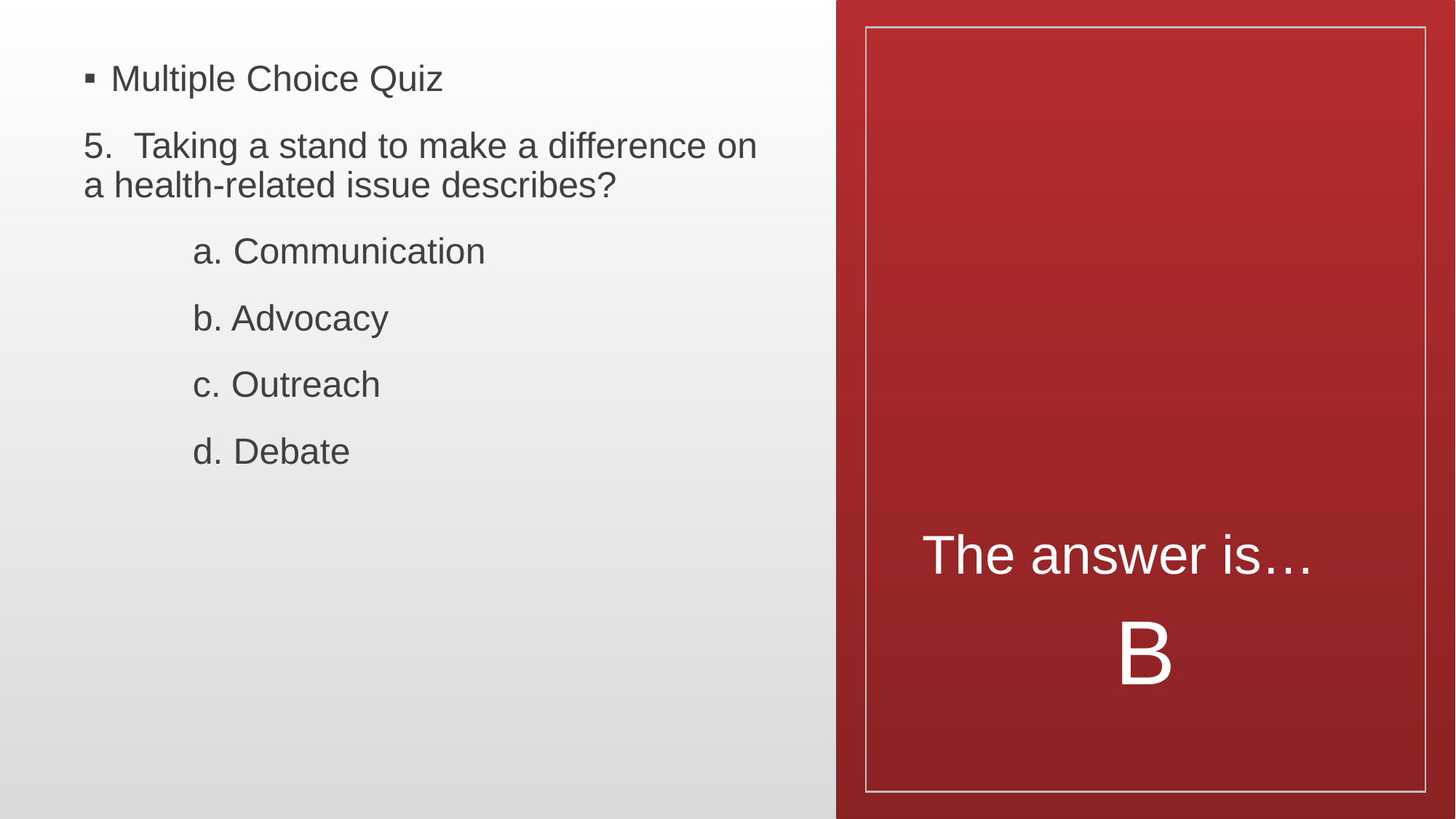

Multiple Choice Quiz
5.  Taking a stand to make a difference on a health-related issue describes?
	a. Communication
	b. Advocacy
	c. Outreach
	d. Debate

# The answer is…
B